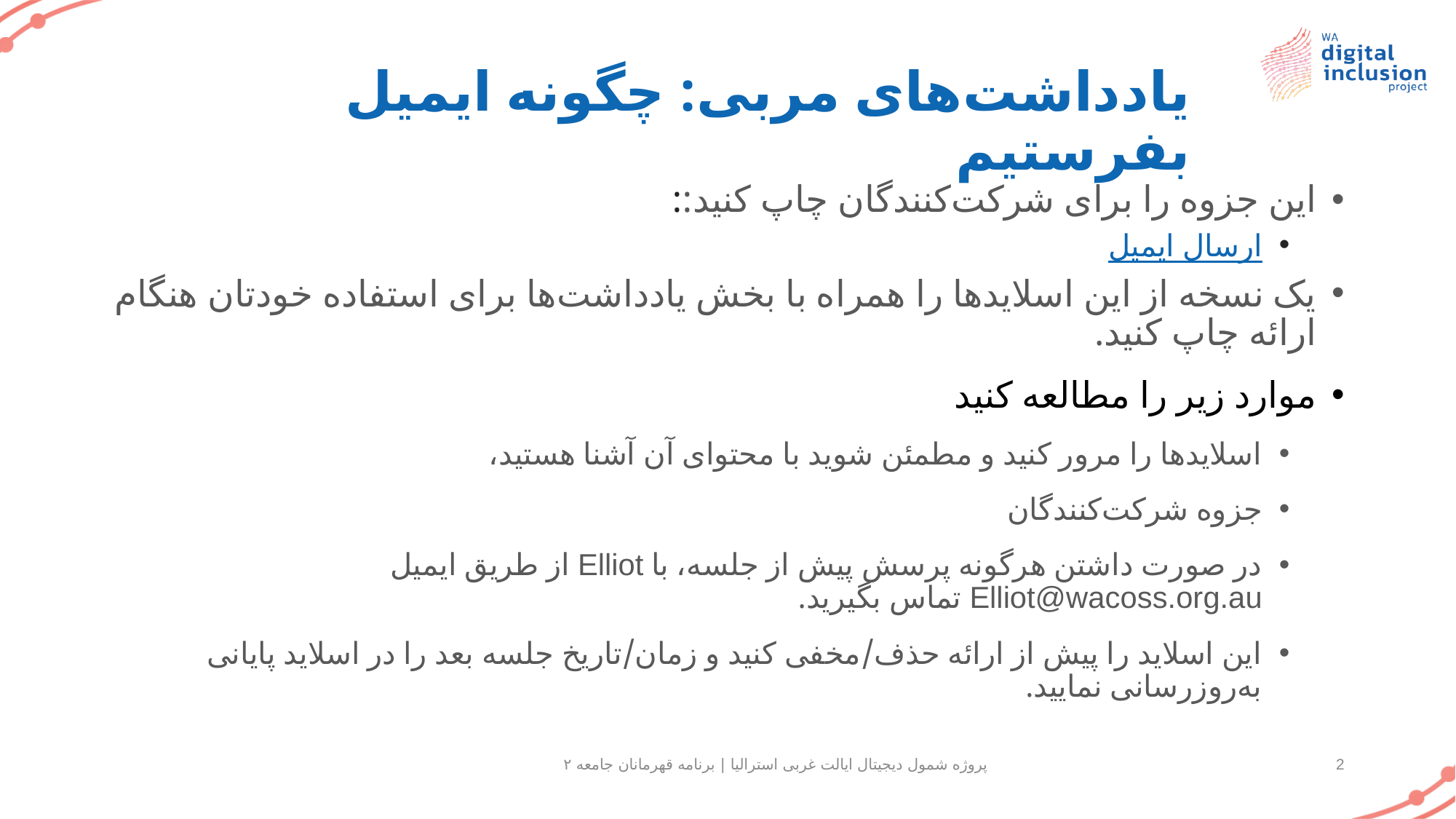

# یادداشت‌های مربی: چگونه ایمیل بفرستیم
این جزوه را برای شرکت‌کنندگان چاپ کنید::
ارسال ایمیل
یک نسخه از این اسلایدها را همراه با بخش یادداشت‌ها برای استفاده خودتان هنگام ارائه چاپ کنید.
موارد زیر را مطالعه کنید
اسلایدها را مرور کنید و مطمئن شوید با محتوای آن آشنا هستید،
جزوه شرکت‌کنندگان
در صورت داشتن هرگونه پرسش پیش از جلسه، با Elliot از طریق ایمیل Elliot@wacoss.org.au تماس بگیرید.
این اسلاید را پیش از ارائه حذف/مخفی کنید و زمان/تاریخ جلسه بعد را در اسلاید پایانی به‌روزرسانی نمایید.
پروژه شمول دیجیتال ایالت غربی استرالیا | برنامه قهرمانان جامعه ۲
2